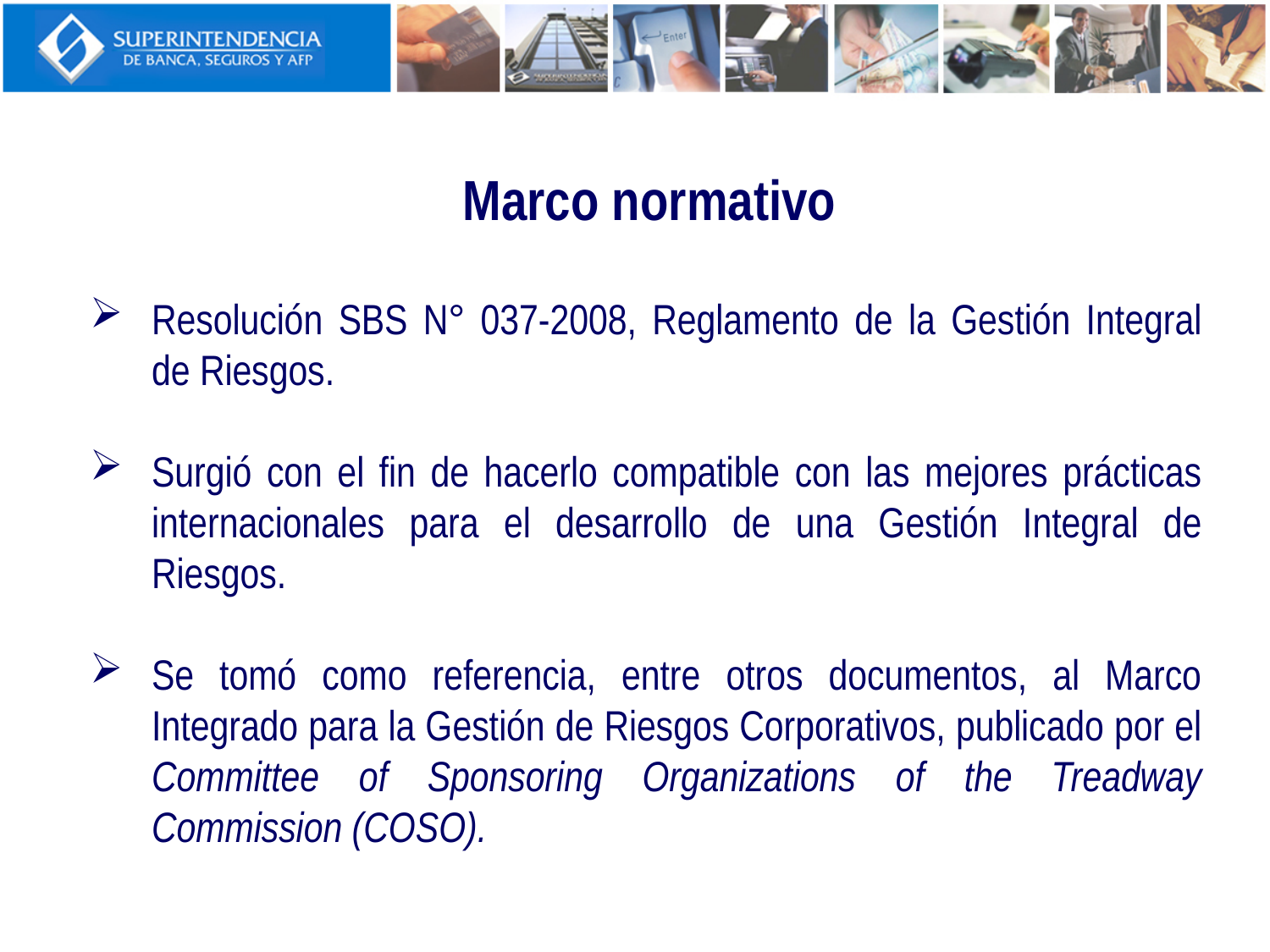

Marco normativo
Resolución SBS N° 037-2008, Reglamento de la Gestión Integral de Riesgos.

Surgió con el fin de hacerlo compatible con las mejores prácticas internacionales para el desarrollo de una Gestión Integral de Riesgos.

Se tomó como referencia, entre otros documentos, al Marco Integrado para la Gestión de Riesgos Corporativos, publicado por el Committee of Sponsoring Organizations of the Treadway Commission (COSO).